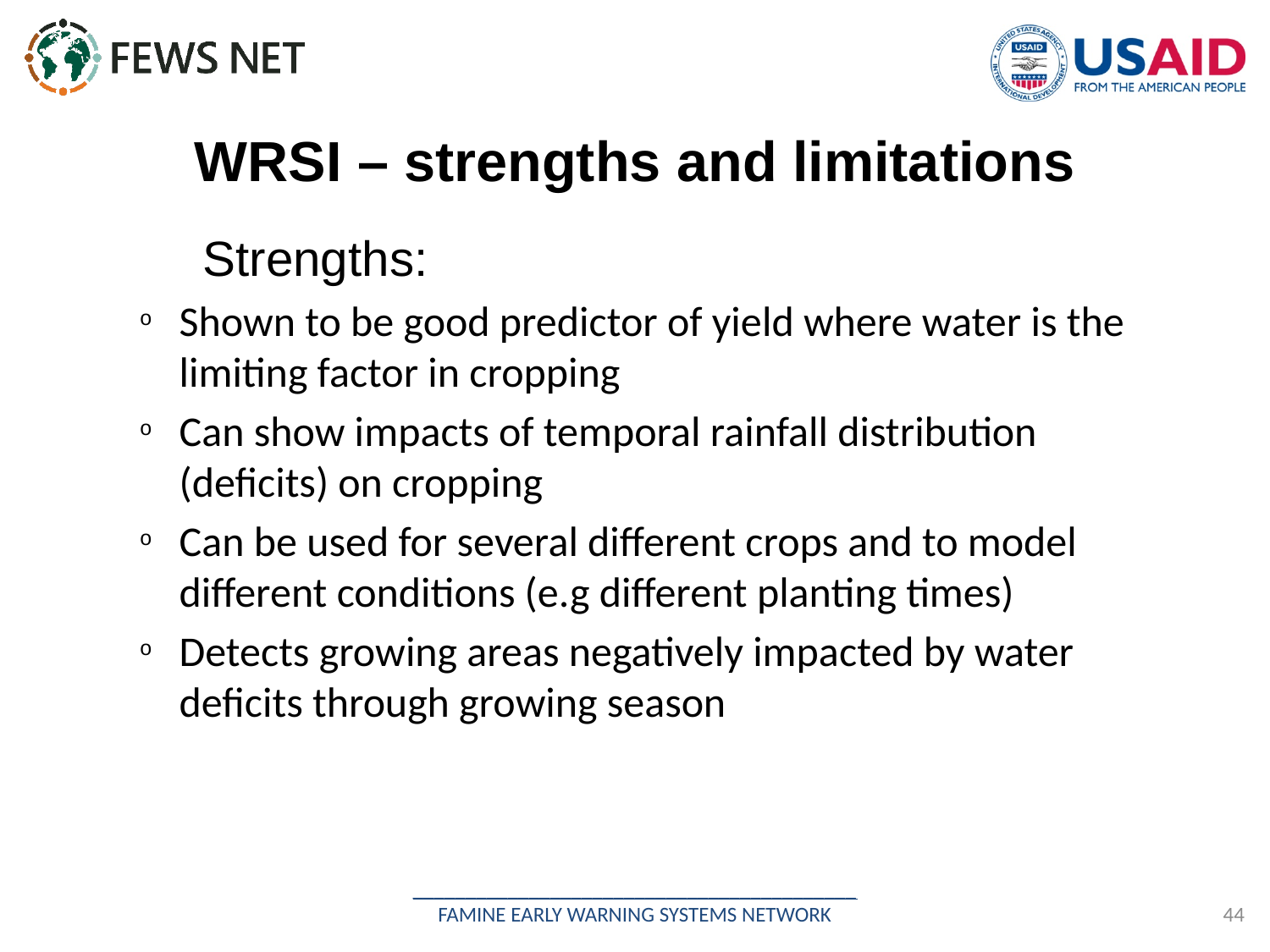

# WRSI – strengths and limitations
Strengths:
Shown to be good predictor of yield where water is the limiting factor in cropping
Can show impacts of temporal rainfall distribution (deficits) on cropping
Can be used for several different crops and to model different conditions (e.g different planting times)
Detects growing areas negatively impacted by water deficits through growing season